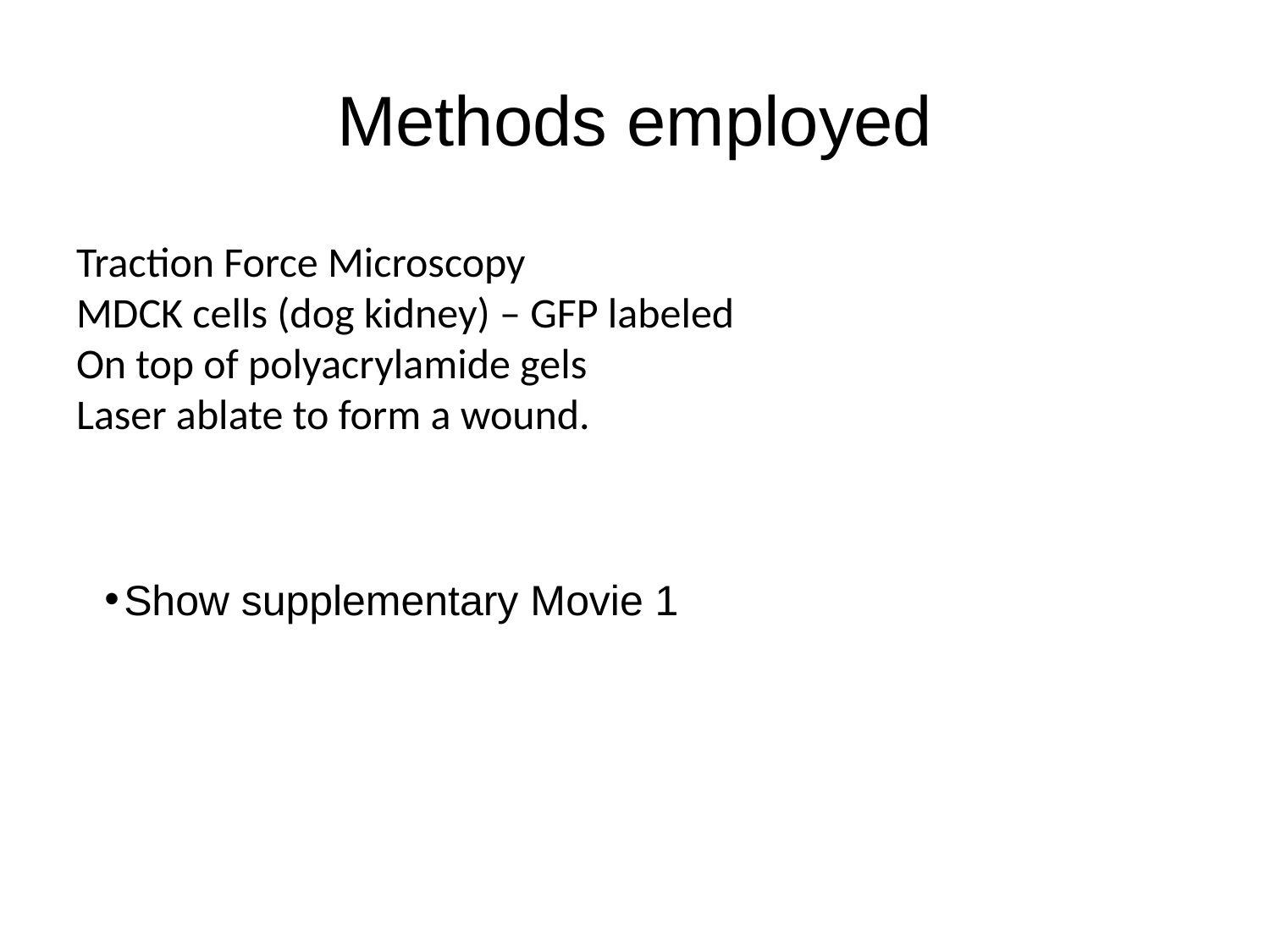

# Methods employed
Traction Force Microscopy
MDCK cells (dog kidney) – GFP labeled
On top of polyacrylamide gels
Laser ablate to form a wound.

Show supplementary Movie 1